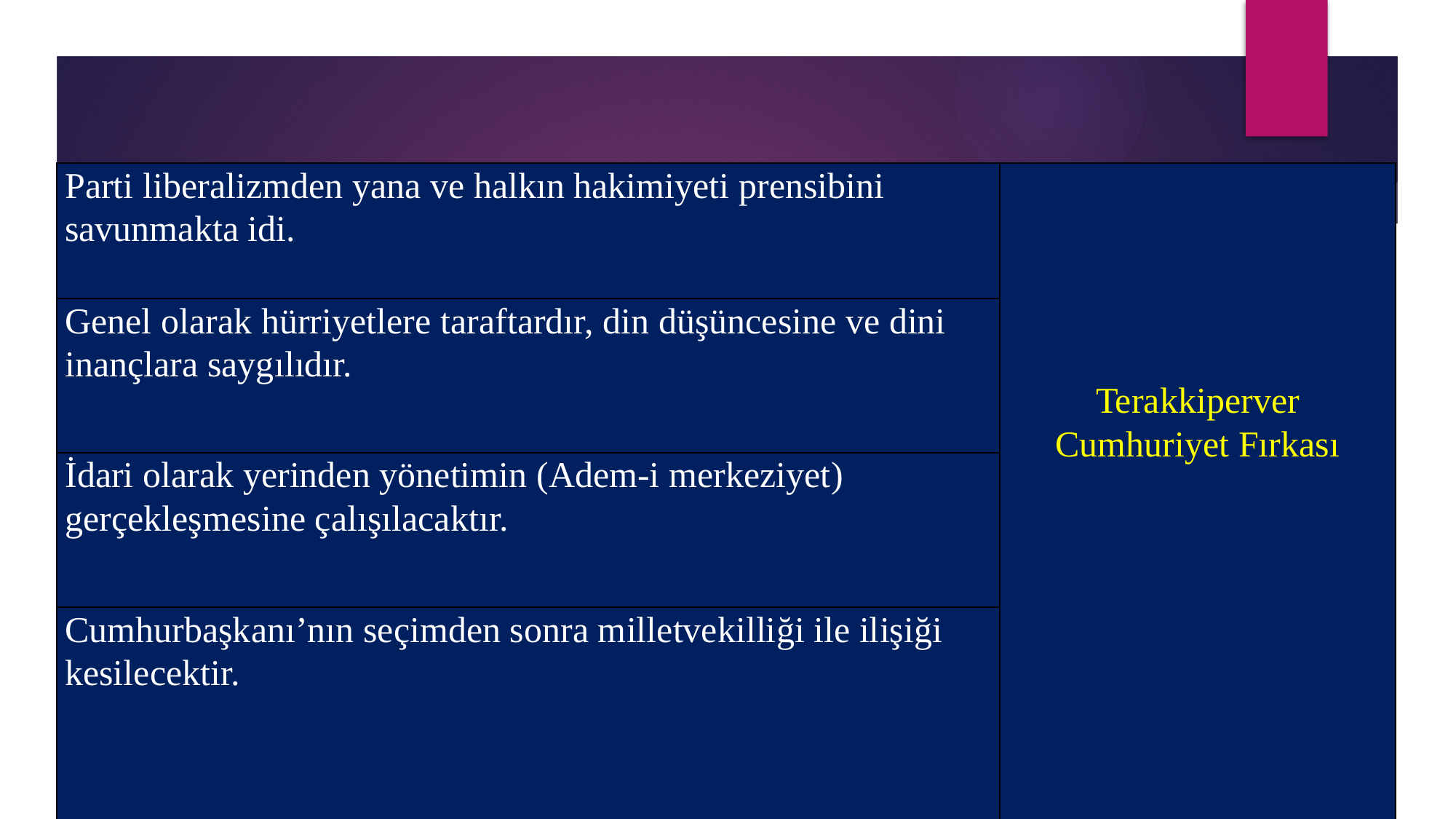

| Parti liberalizmden yana ve halkın hakimiyeti prensibini savunmakta idi. | Terakkiperver Cumhuriyet Fırkası |
| --- | --- |
| Genel olarak hürriyetlere taraftardır, din düşüncesine ve dini inançlara saygılıdır. |  |
| İdari olarak yerinden yönetimin (Adem-i merkeziyet) gerçekleşmesine çalışılacaktır. |  |
| Cumhurbaşkanı’nın seçimden sonra milletvekilliği ile ilişiği kesilecektir. |  |